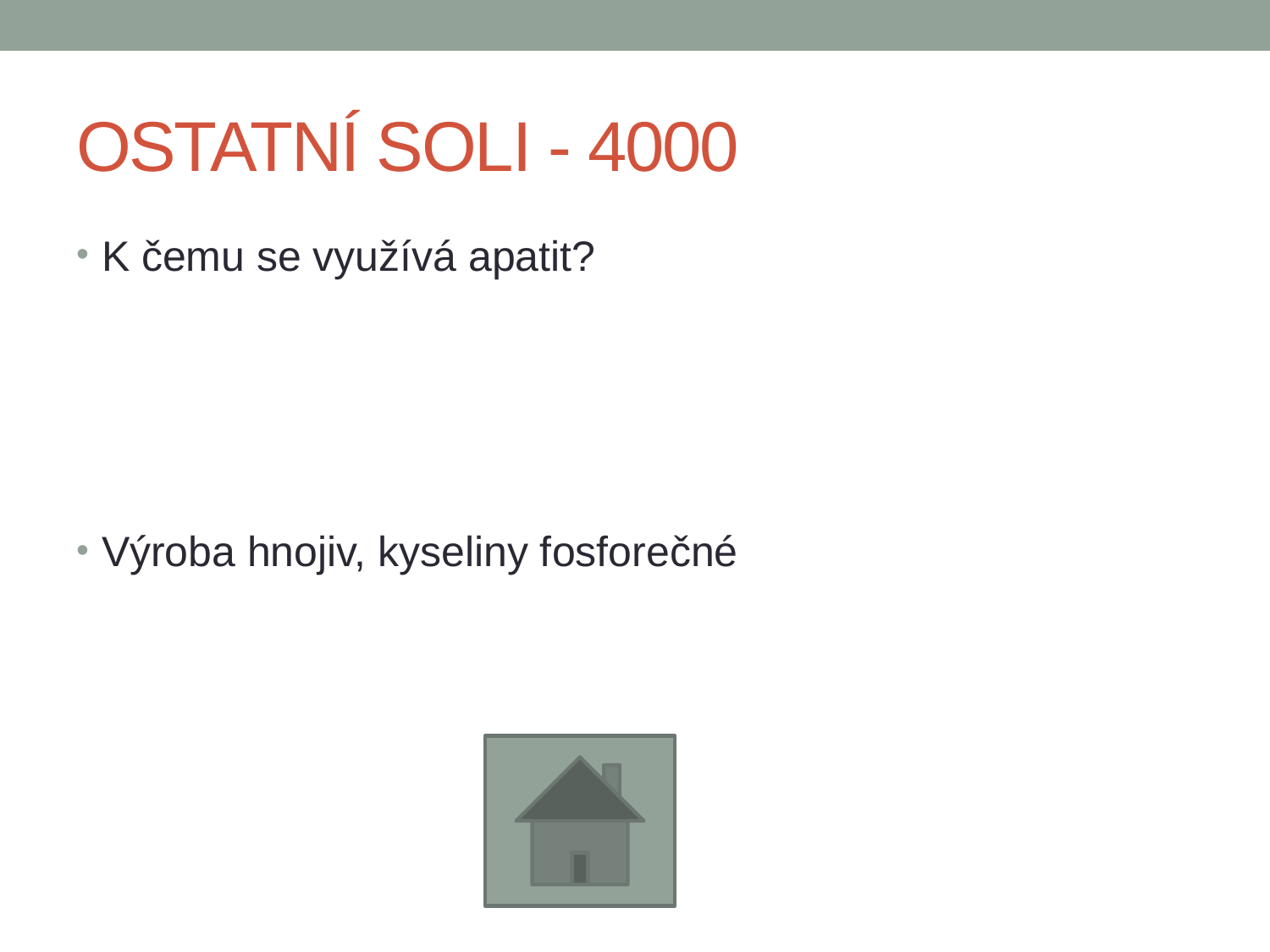

# OSTATNÍ SOLI - 4000
K čemu se využívá apatit?

Výroba hnojiv, kyseliny fosforečné